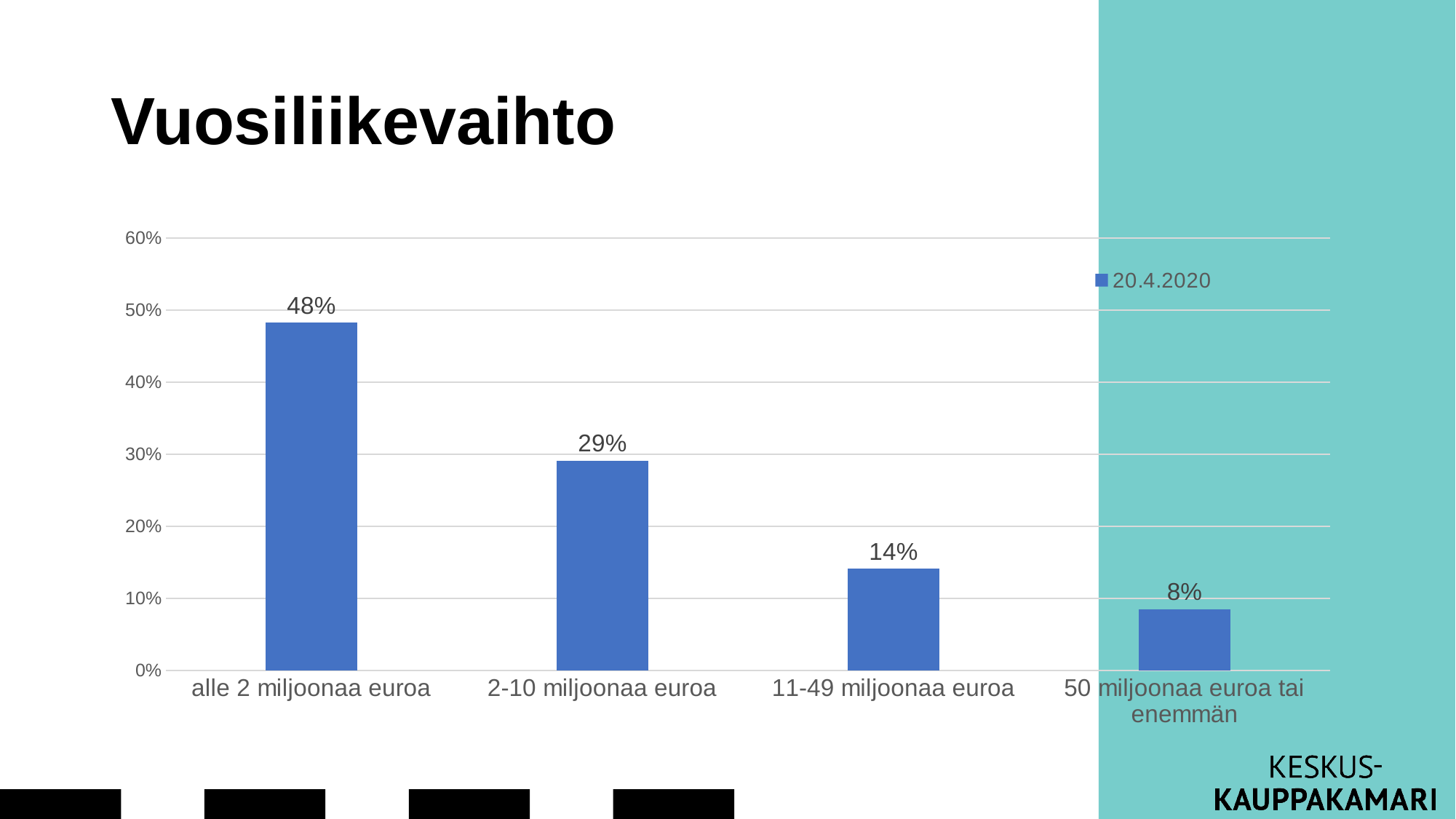

# Vuosiliikevaihto

### Chart

| Category | 20.4.2020 |
|---|---|
| alle 2 miljoonaa euroa | 0.482654092286965 |
| 2-10 miljoonaa euroa | 0.291343886830583 |
| 11-49 miljoonaa euroa | 0.141124957898282 |
| 50 miljoonaa euroa tai enemmän | 0.0848770629841697 |